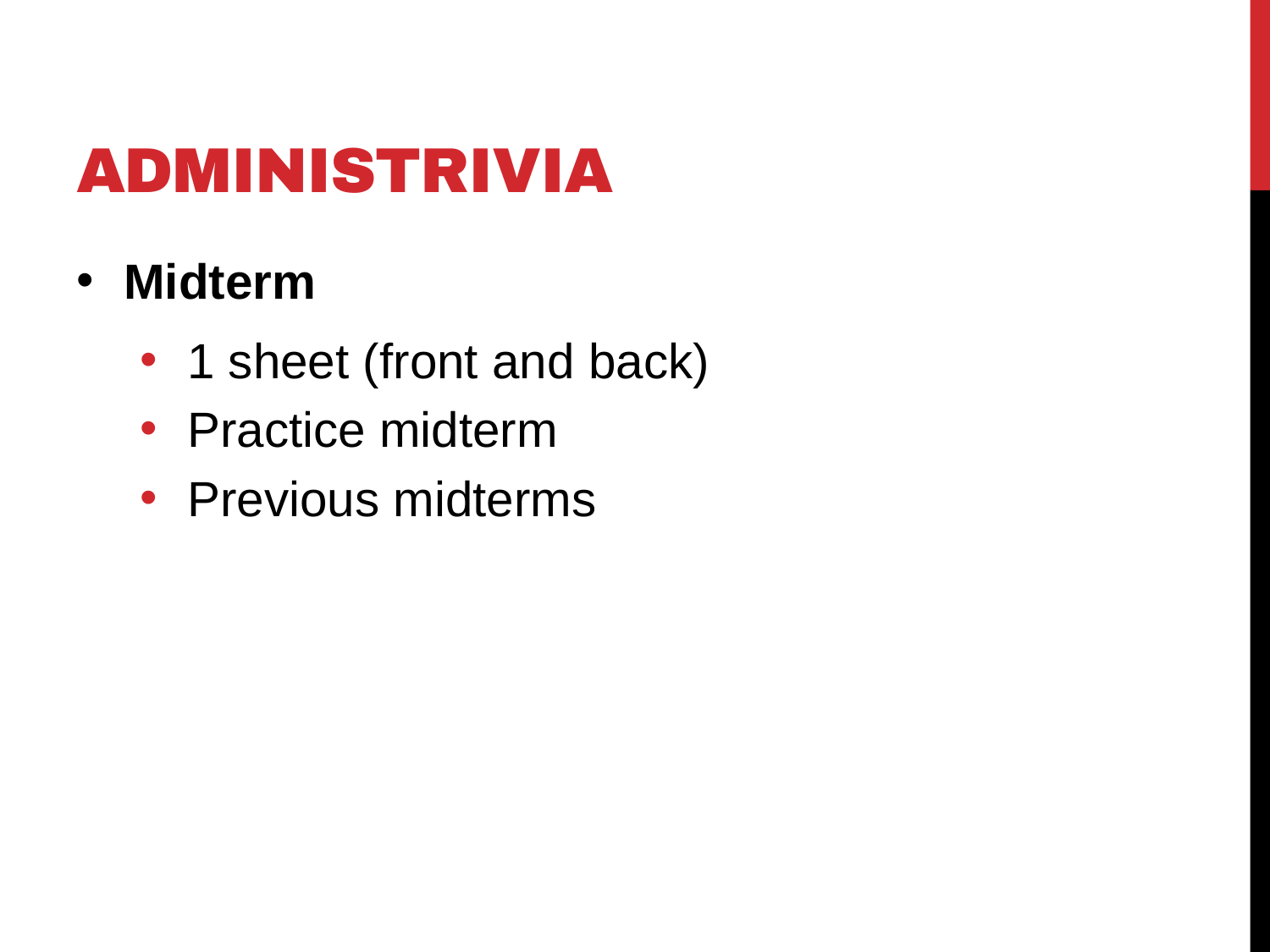

# Administrivia
Midterm
1 sheet (front and back)
Practice midterm
Previous midterms